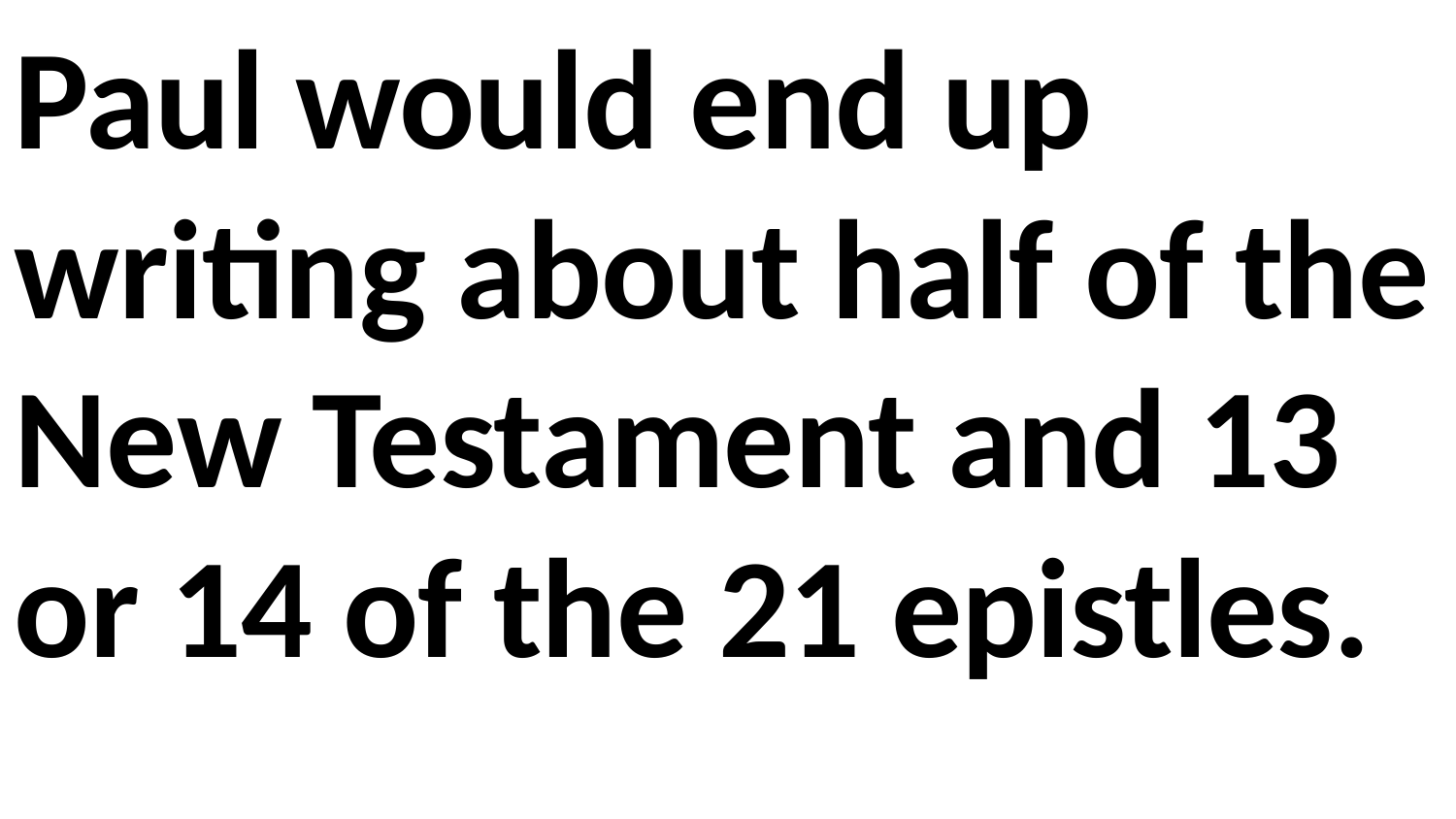

Paul would end up writing about half of the New Testament and 13 or 14 of the 21 epistles.